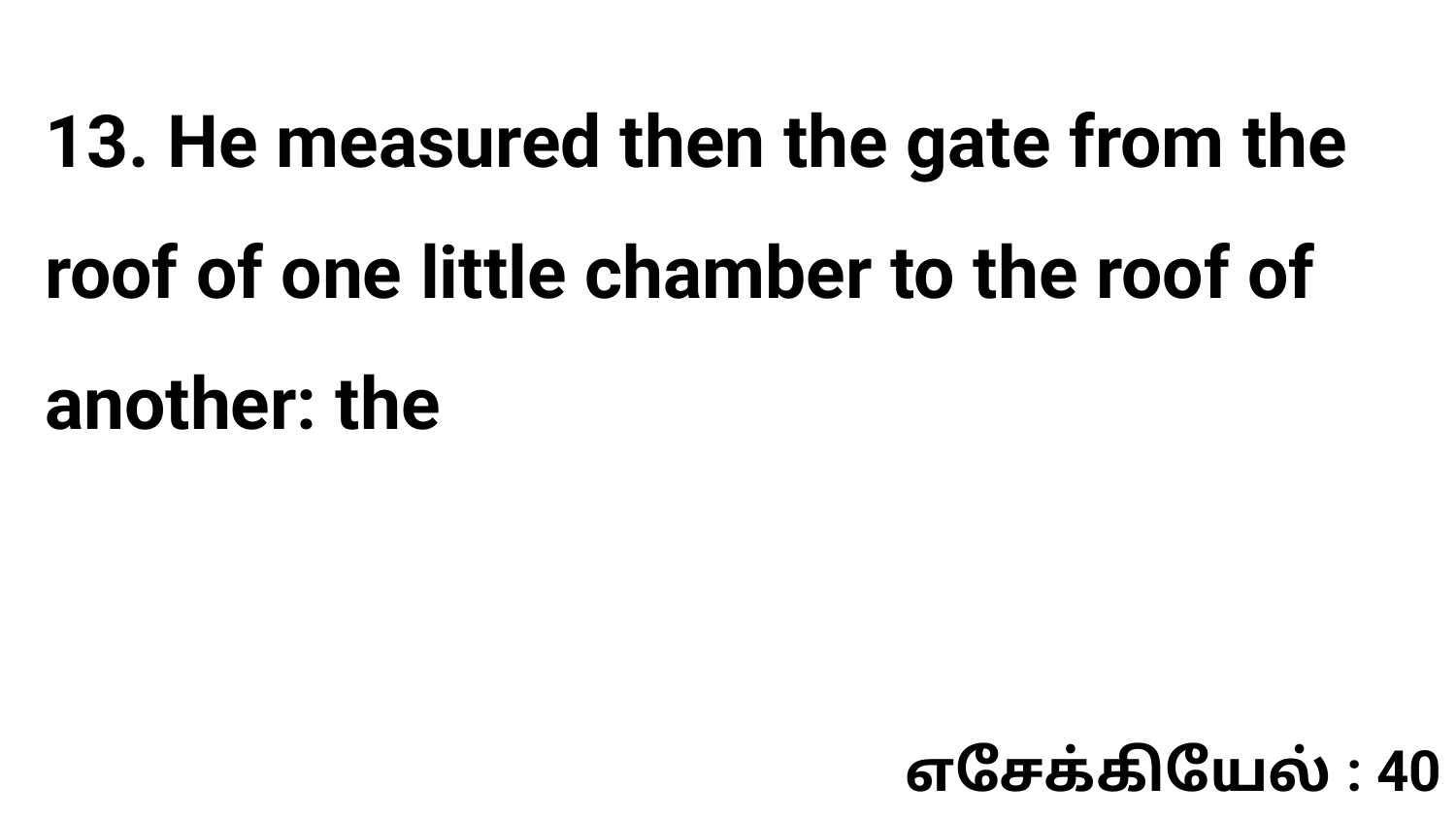

13. He measured then the gate from the roof of one little chamber to the roof of another: the
எசேக்கியேல் : 40